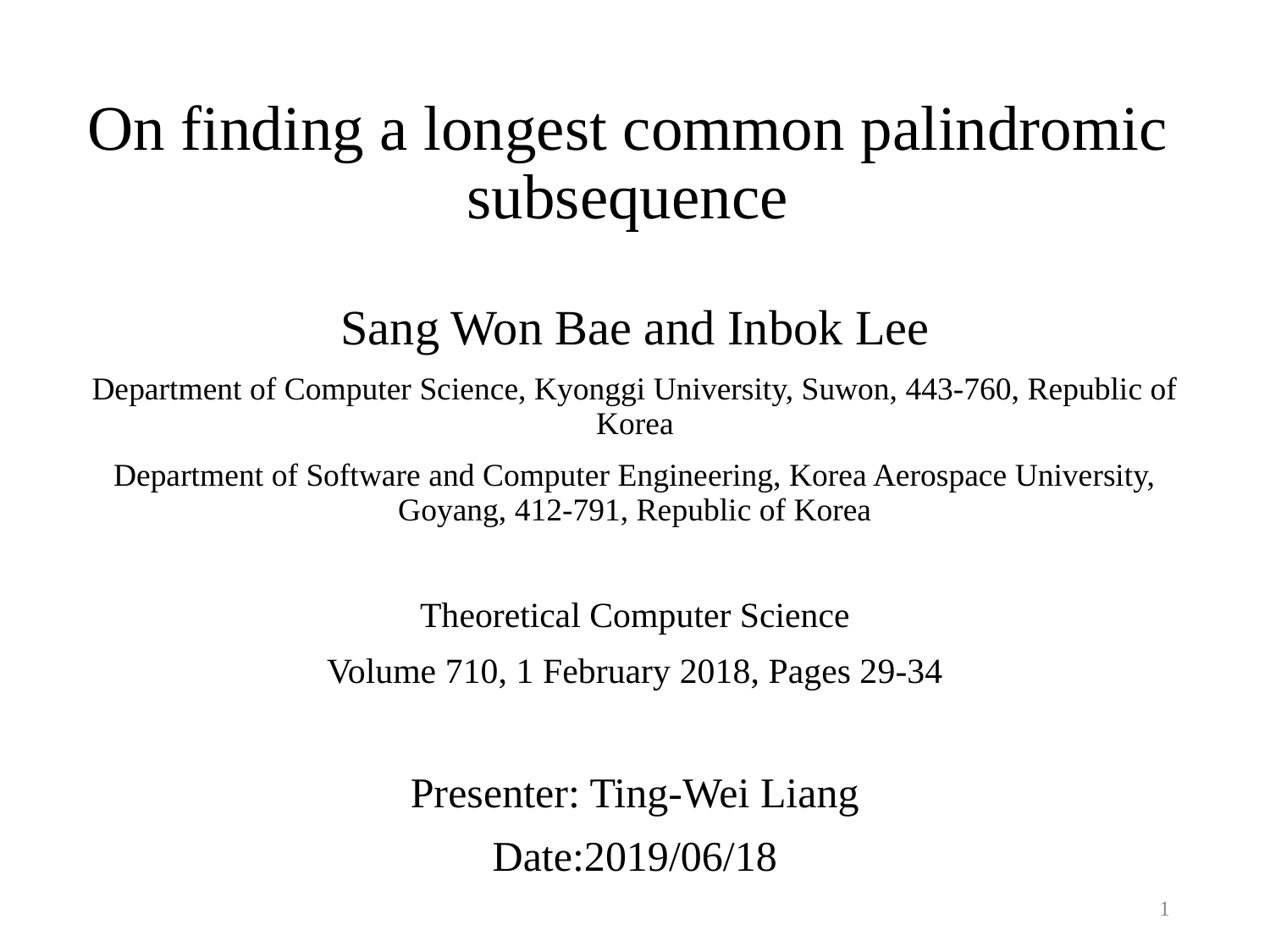

# On finding a longest common palindromic subsequence
Sang Won Bae and Inbok Lee
Department of Computer Science, Kyonggi University, Suwon, 443-760, Republic of Korea
Department of Software and Computer Engineering, Korea Aerospace University, Goyang, 412-791, Republic of Korea

Theoretical Computer Science
Volume 710, 1 February 2018, Pages 29-34

Presenter: Ting-Wei Liang
Date:2019/06/18
1